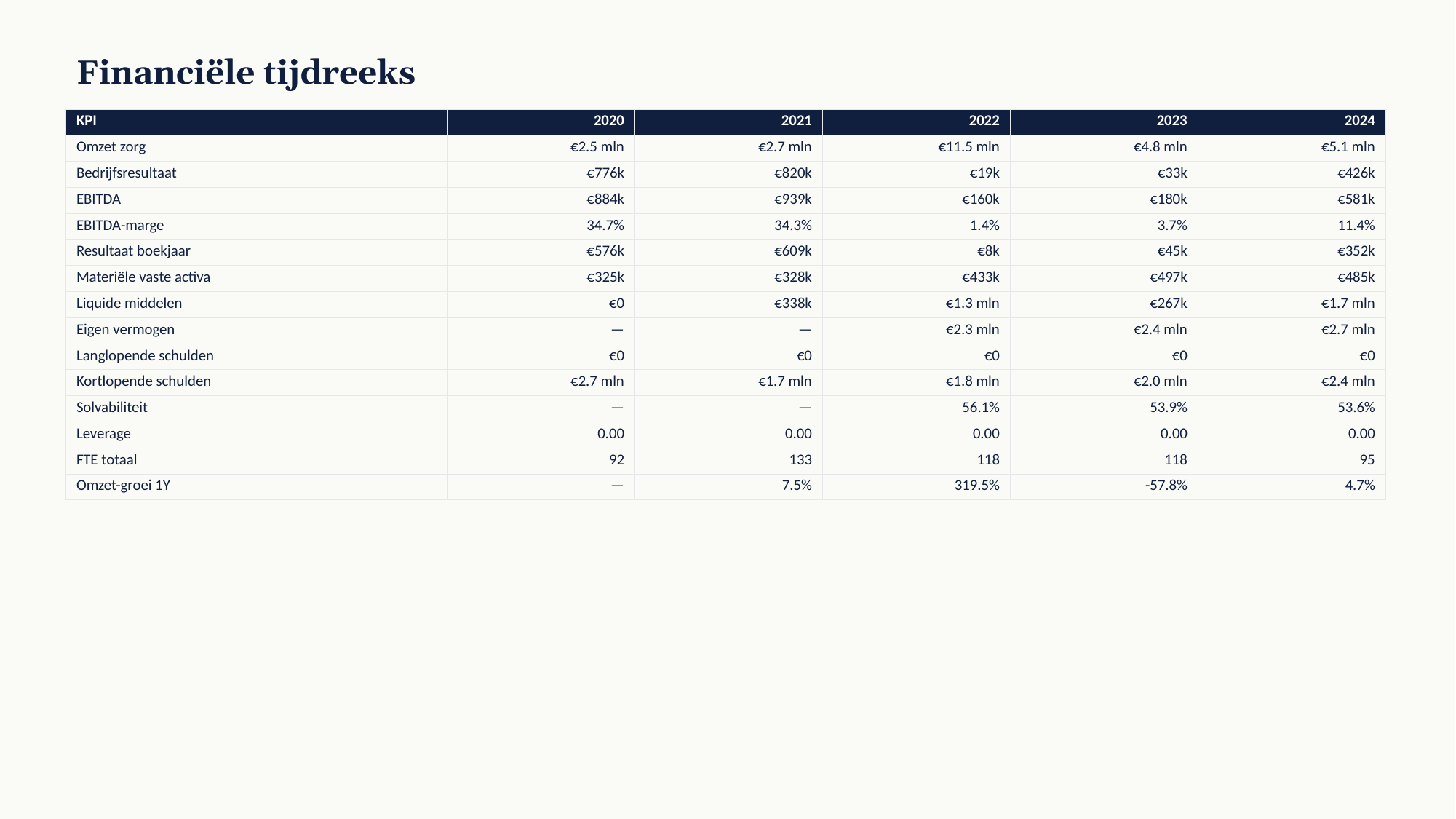

Financiële tijdreeks
| KPI | 2020 | 2021 | 2022 | 2023 | 2024 |
| --- | --- | --- | --- | --- | --- |
| Omzet zorg | €2.5 mln | €2.7 mln | €11.5 mln | €4.8 mln | €5.1 mln |
| Bedrijfsresultaat | €776k | €820k | €19k | €33k | €426k |
| EBITDA | €884k | €939k | €160k | €180k | €581k |
| EBITDA-marge | 34.7% | 34.3% | 1.4% | 3.7% | 11.4% |
| Resultaat boekjaar | €576k | €609k | €8k | €45k | €352k |
| Materiële vaste activa | €325k | €328k | €433k | €497k | €485k |
| Liquide middelen | €0 | €338k | €1.3 mln | €267k | €1.7 mln |
| Eigen vermogen | — | — | €2.3 mln | €2.4 mln | €2.7 mln |
| Langlopende schulden | €0 | €0 | €0 | €0 | €0 |
| Kortlopende schulden | €2.7 mln | €1.7 mln | €1.8 mln | €2.0 mln | €2.4 mln |
| Solvabiliteit | — | — | 56.1% | 53.9% | 53.6% |
| Leverage | 0.00 | 0.00 | 0.00 | 0.00 | 0.00 |
| FTE totaal | 92 | 133 | 118 | 118 | 95 |
| Omzet-groei 1Y | — | 7.5% | 319.5% | -57.8% | 4.7% |